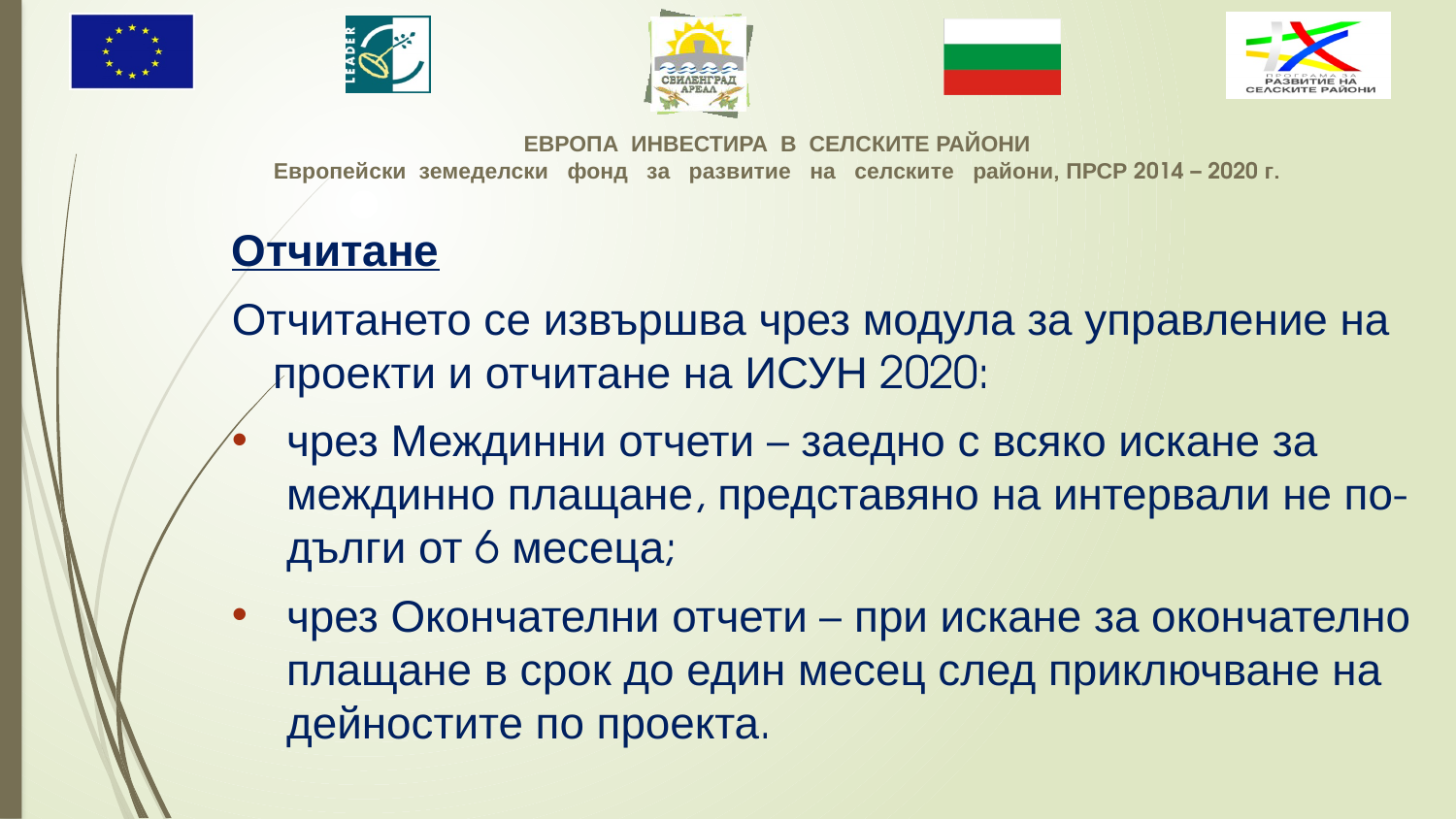

Отчитане
Отчитането се извършва чрез модула за управление на проекти и отчитане на ИСУН 2020:
чрез Междинни отчети – заедно с всяко искане за междинно плащане, представяно на интервали не по-дълги от 6 месеца;
чрез Окончателни отчети – при искане за окончателно плащане в срок до един месец след приключване на дейностите по проекта.